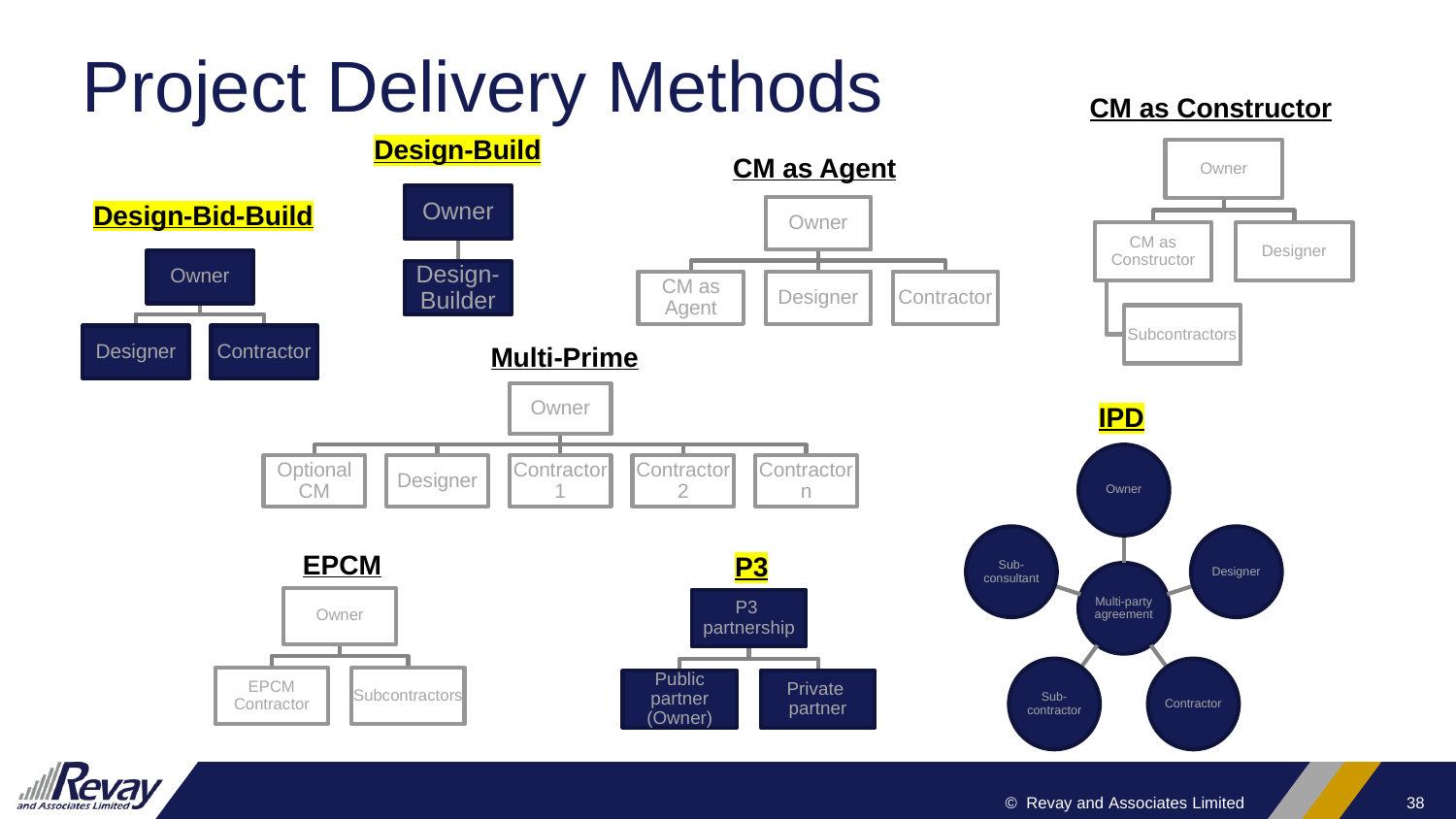

# Project Delivery Methods
CM as Constructor
Design-Build
Owner
CM as Constructor
Subcontractors
Designer
CM as Agent
Owner
Design-Builder
Design-Bid-Build
Owner
CM as Agent
Designer
Contractor
Owner
Designer
Contractor
Multi-Prime
Owner
Optional CM
Designer
Contractor 1
Contractor 2
Contractor n
IPD
Multi-party agreement

Owner

Designer

Contractor

Sub-contractor

Sub-consultant
EPCM
P3
Owner
Subcontractors
EPCM Contractor
P3
partnership
Public partner (Owner)
Private
partner